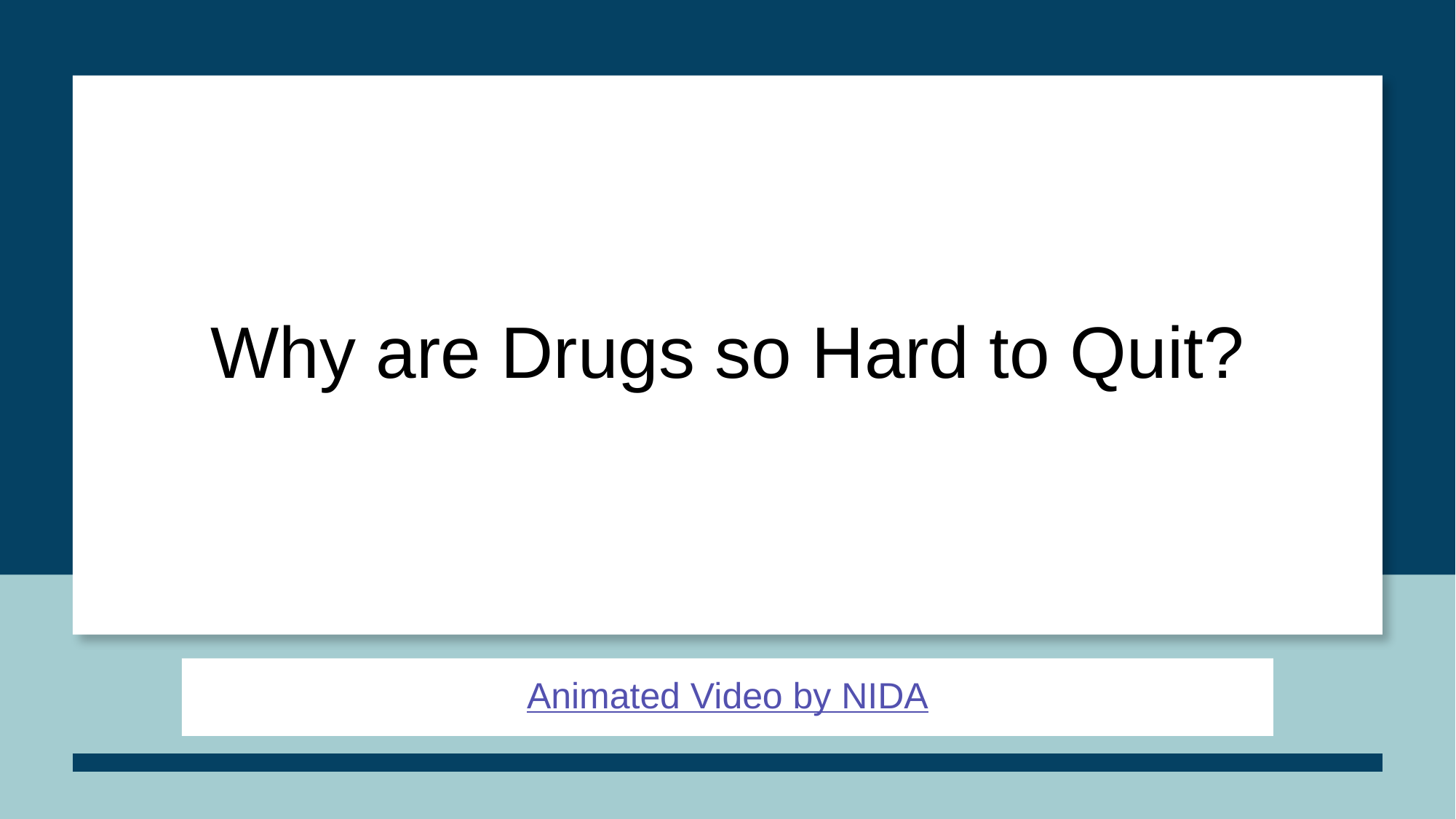

# Why are Drugs so Hard to Quit?
Animated Video by NIDA